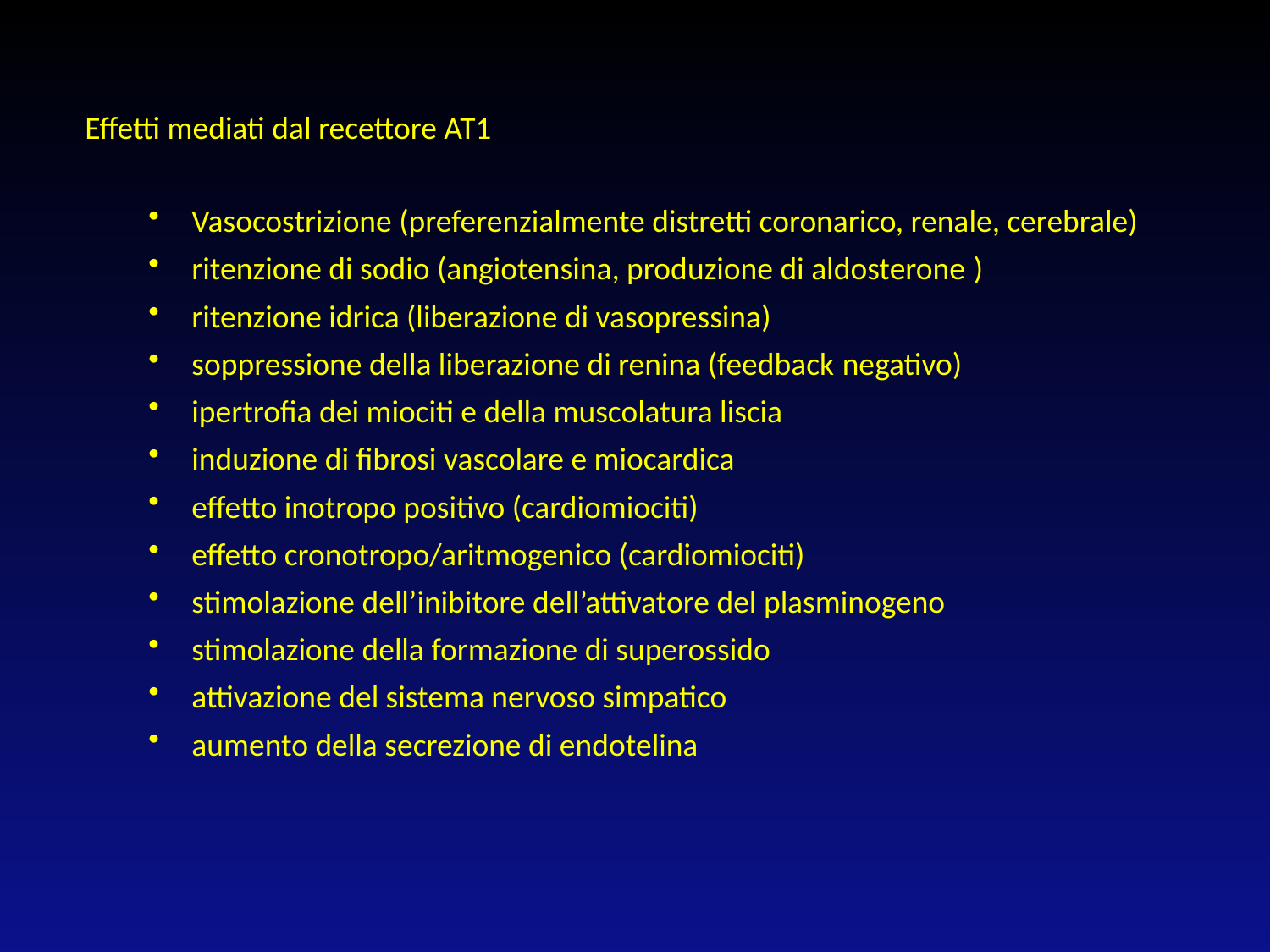

Effetti mediati dal recettore AT1

 Vasocostrizione (preferenzialmente distretti coronarico, renale, cerebrale)
 ritenzione di sodio (angiotensina, produzione di aldosterone )
 ritenzione idrica (liberazione di vasopressina)
 soppressione della liberazione di renina (feedback negativo)
 ipertrofia dei miociti e della muscolatura liscia
 induzione di fibrosi vascolare e miocardica
 effetto inotropo positivo (cardiomiociti)
 effetto cronotropo/aritmogenico (cardiomiociti)
 stimolazione dell’inibitore dell’attivatore del plasminogeno
 stimolazione della formazione di superossido
 attivazione del sistema nervoso simpatico
 aumento della secrezione di endotelina